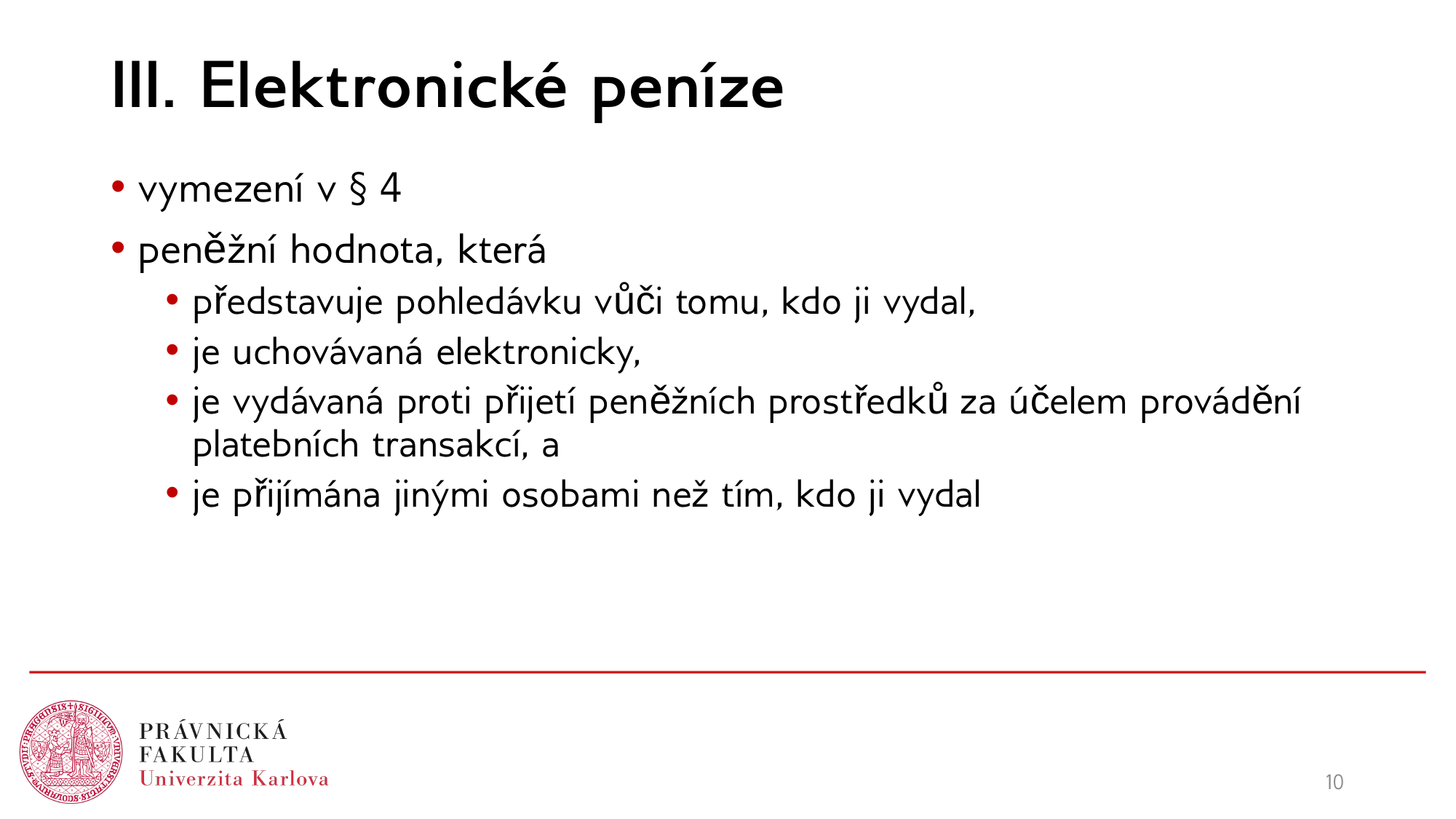

# III. Elektronické peníze
vymezení v § 4
peněžní hodnota, která
představuje pohledávku vůči tomu, kdo ji vydal,
je uchovávaná elektronicky,
je vydávaná proti přijetí peněžních prostředků za účelem provádění platebních transakcí, a
je přijímána jinými osobami než tím, kdo ji vydal

10